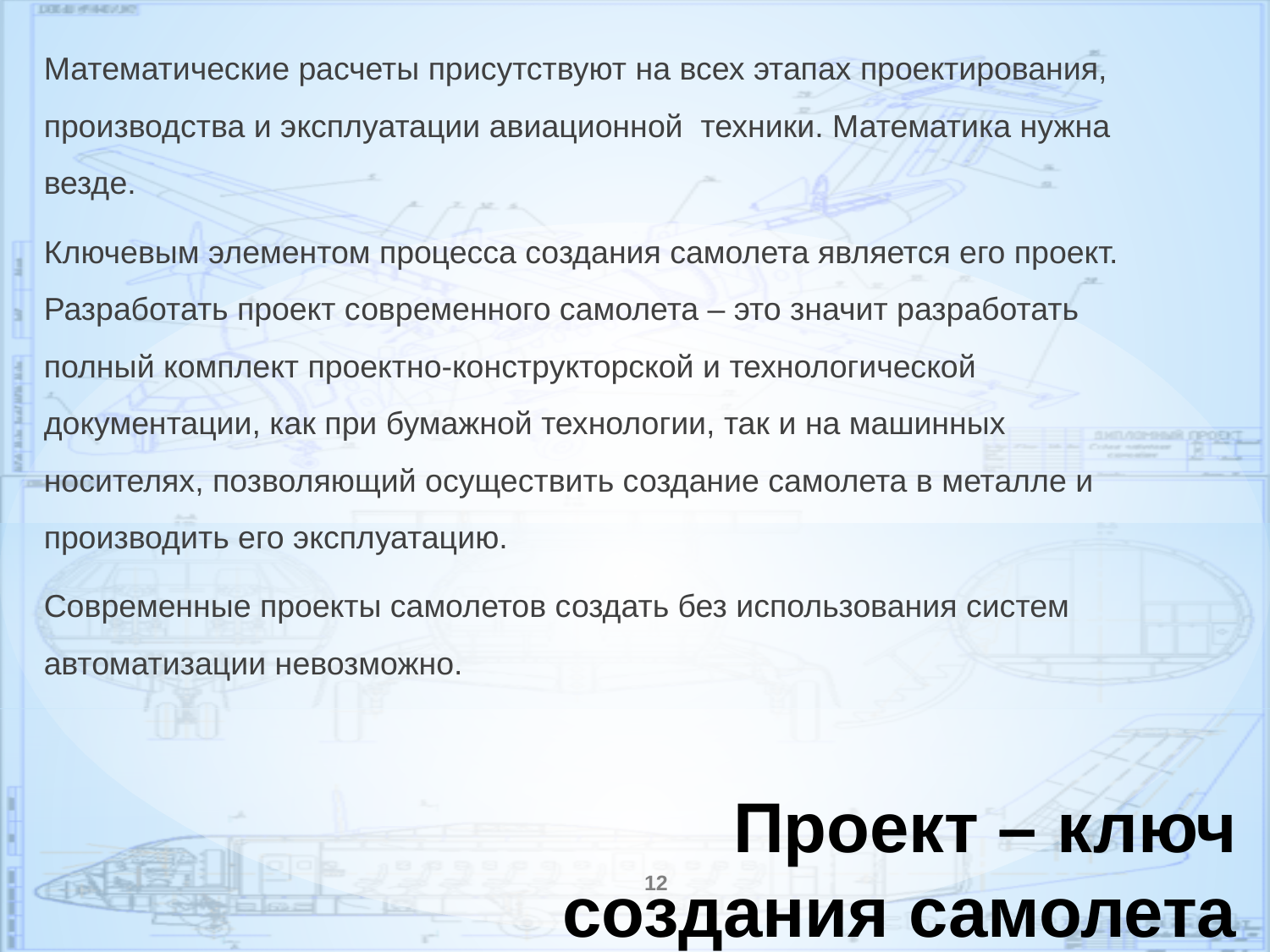

Математические расчеты присутствуют на всех этапах проектирования, производства и эксплуатации авиационной  техники. Математика нужна везде.
Ключевым элементом процесса создания самолета является его проект.  Разработать проект современного самолета – это значит разработать полный комплект проектно-конструкторской и технологической документации, как при бумажной технологии, так и на машинных носителях, позволяющий осуществить создание самолета в металле и производить его эксплуатацию.
Современные проекты самолетов создать без использования систем автоматизации невозможно.

# Проект – ключ создания самолета
12